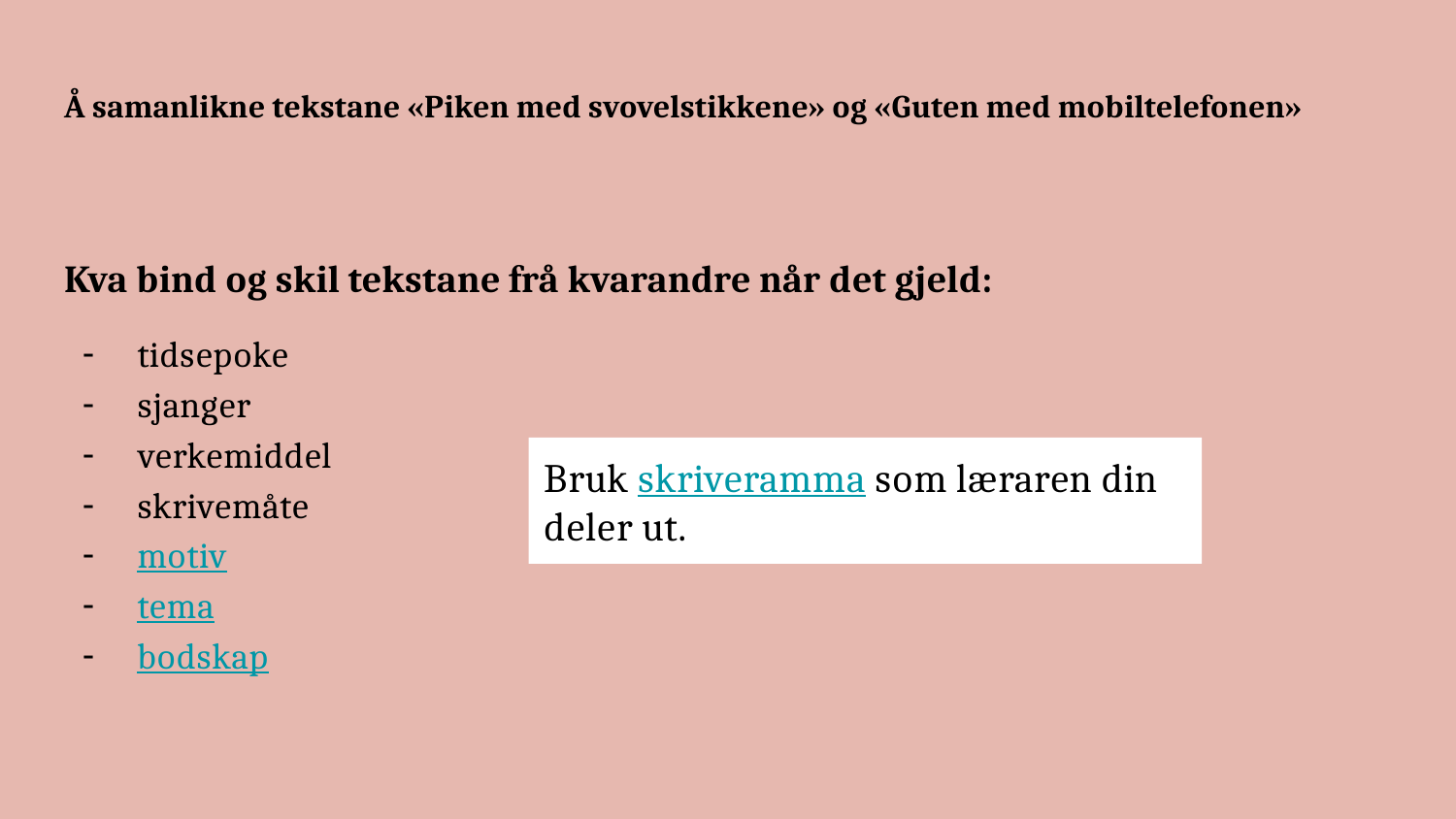

# Å samanlikne tekstane «Piken med svovelstikkene» og «Guten med mobiltelefonen»

Kva bind og skil tekstane frå kvarandre når det gjeld:
tidsepoke
sjanger
verkemiddel
skrivemåte
motiv
tema
bodskap
Bruk skriveramma som læraren din deler ut.